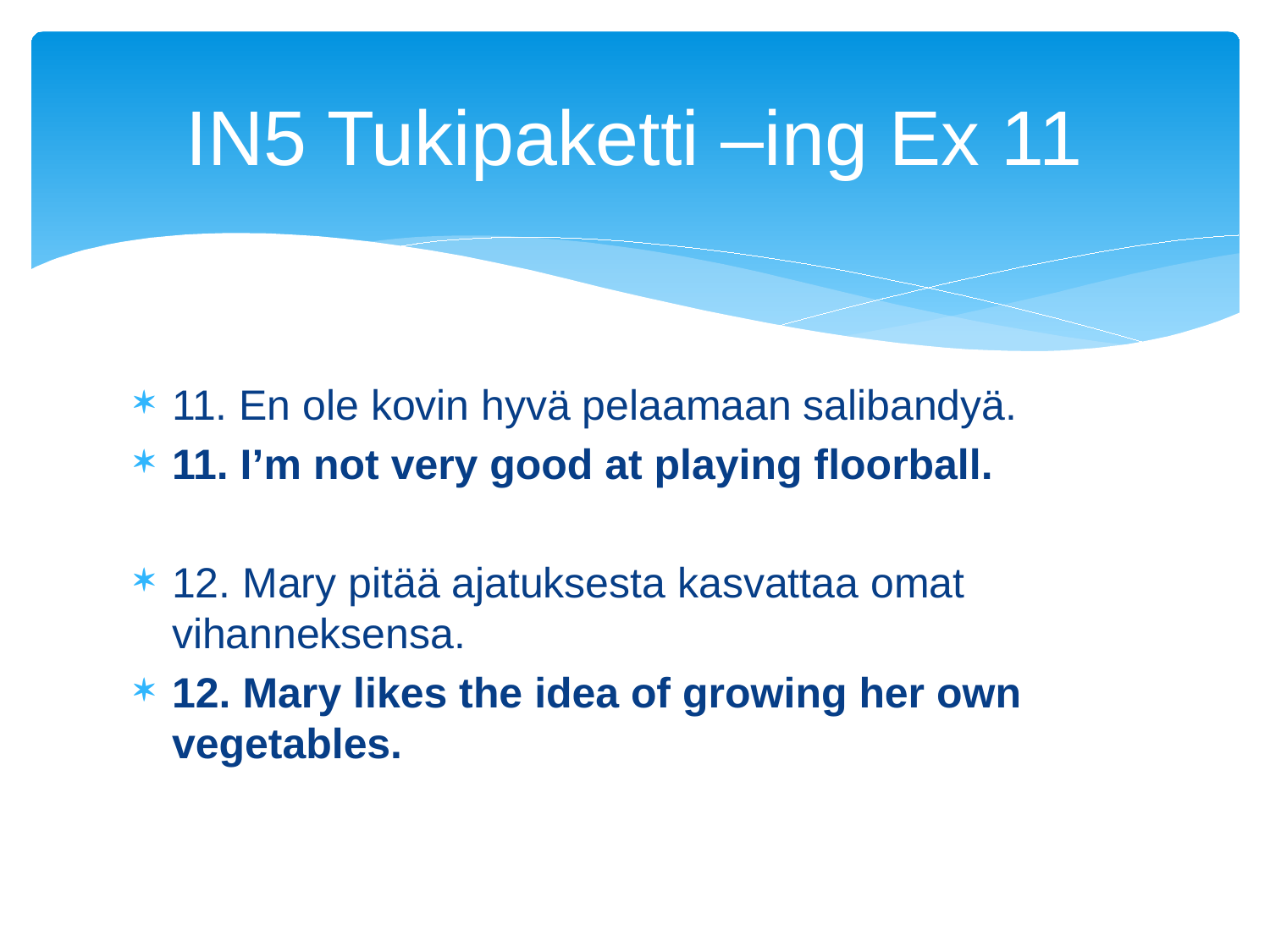

# IN5 Tukipaketti –ing Ex 11
11. En ole kovin hyvä pelaamaan salibandyä.
11. I’m not very good at playing floorball.

12. Mary pitää ajatuksesta kasvattaa omat vihanneksensa.
12. Mary likes the idea of growing her own vegetables.